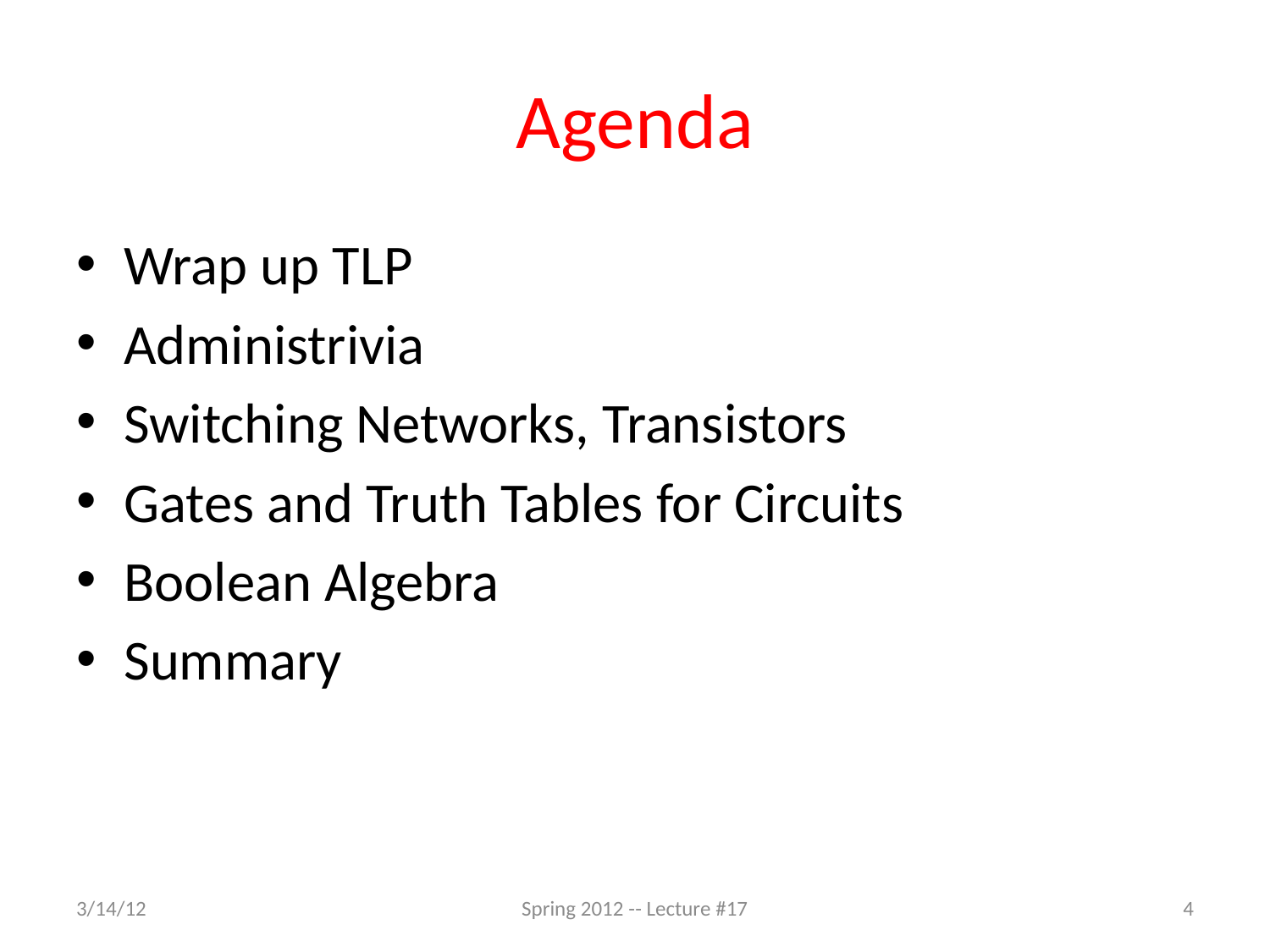

# Agenda
Wrap up TLP
Administrivia
Switching Networks, Transistors
Gates and Truth Tables for Circuits
Boolean Algebra
Summary
3/14/12
Spring 2012 -- Lecture #17
4